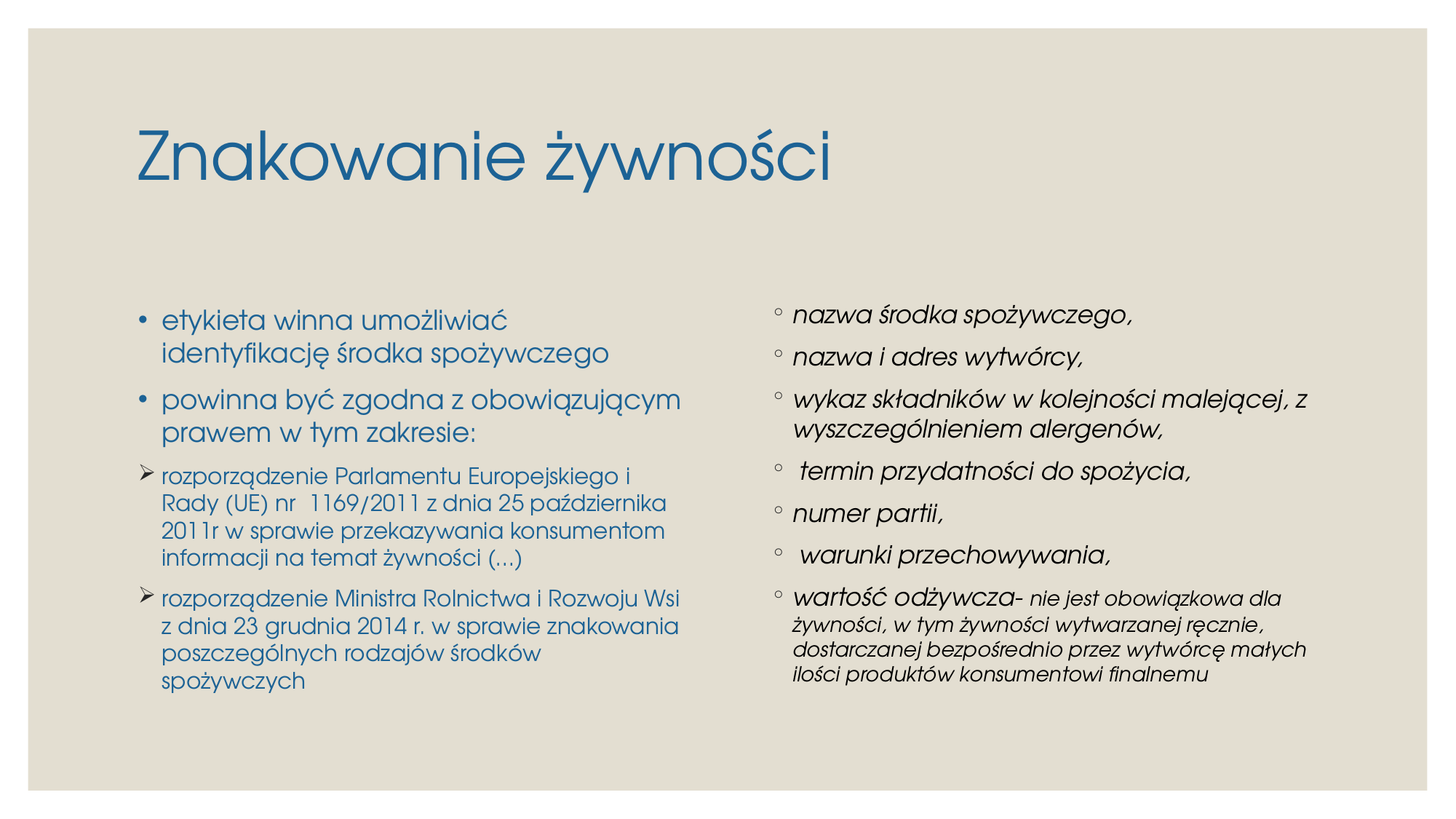

# Znakowanie żywności

etykieta winna umożliwiać identyfikację środka spożywczego
powinna być zgodna z obowiązującym prawem w tym zakresie:
rozporządzenie Parlamentu Europejskiego i Rady (UE) nr  1169/2011 z dnia 25 października 2011r w sprawie przekazywania konsumentom informacji na temat żywności (…)
rozporządzenie Ministra Rolnictwa i Rozwoju Wsi z dnia 23 grudnia 2014 r. w sprawie znakowania poszczególnych rodzajów środków spożywczych

nazwa środka spożywczego,
nazwa i adres wytwórcy,
wykaz składników w kolejności malejącej, z wyszczególnieniem alergenów,
 termin przydatności do spożycia,
numer partii,
 warunki przechowywania,
wartość odżywcza- nie jest obowiązkowa dla żywności, w tym żywności wytwarzanej ręcznie, dostarczanej bezpośrednio przez wytwórcę małych ilości produktów konsumentowi finalnemu